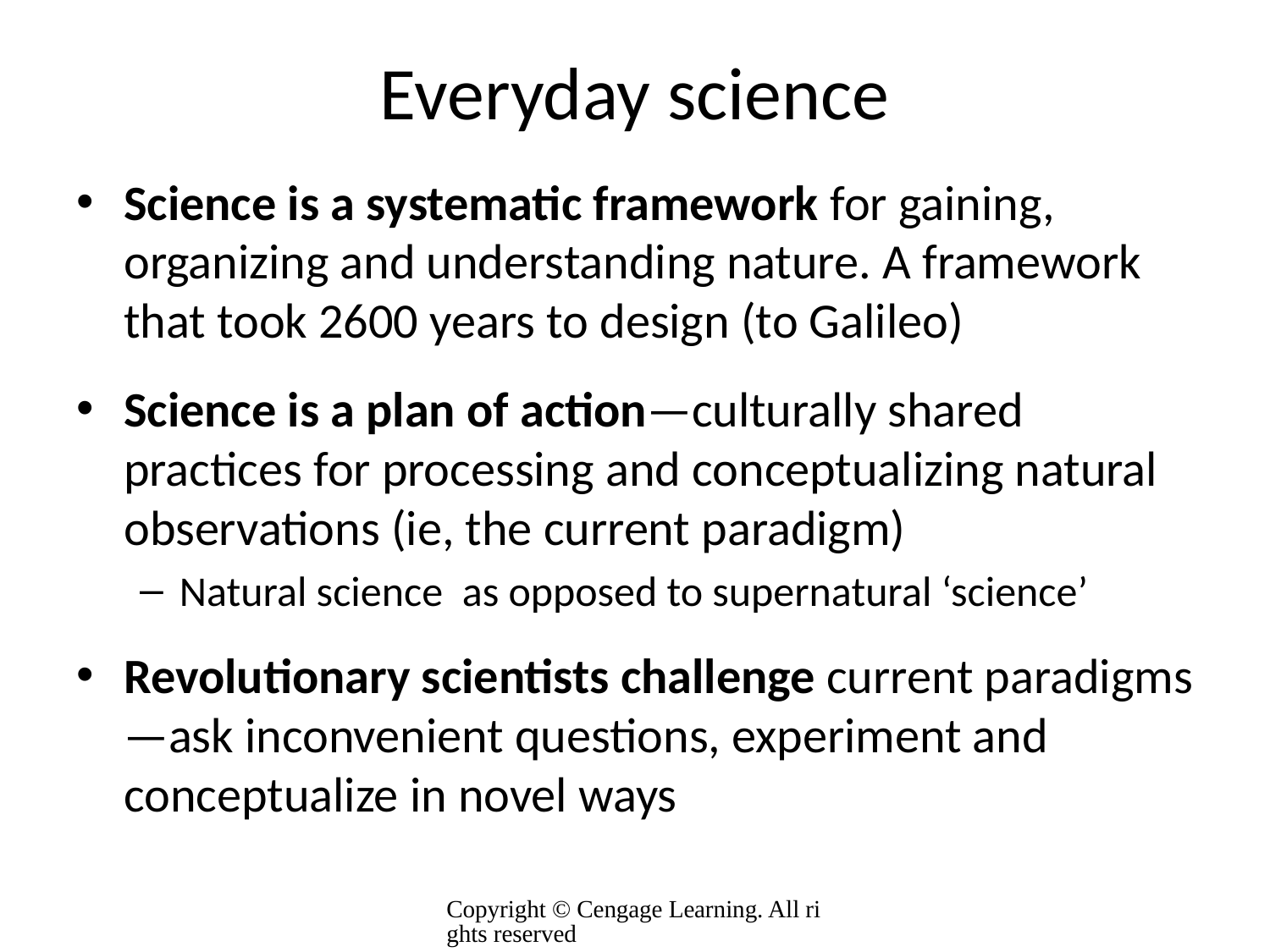

# Everyday science
Science is a systematic framework for gaining, organizing and understanding nature. A framework that took 2600 years to design (to Galileo)

Science is a plan of action—culturally shared practices for processing and conceptualizing natural observations (ie, the current paradigm)
Natural science  as opposed to supernatural ‘science’

Revolutionary scientists challenge current paradigms—ask inconvenient questions, experiment and conceptualize in novel ways
Copyright © Cengage Learning. All rights reserved